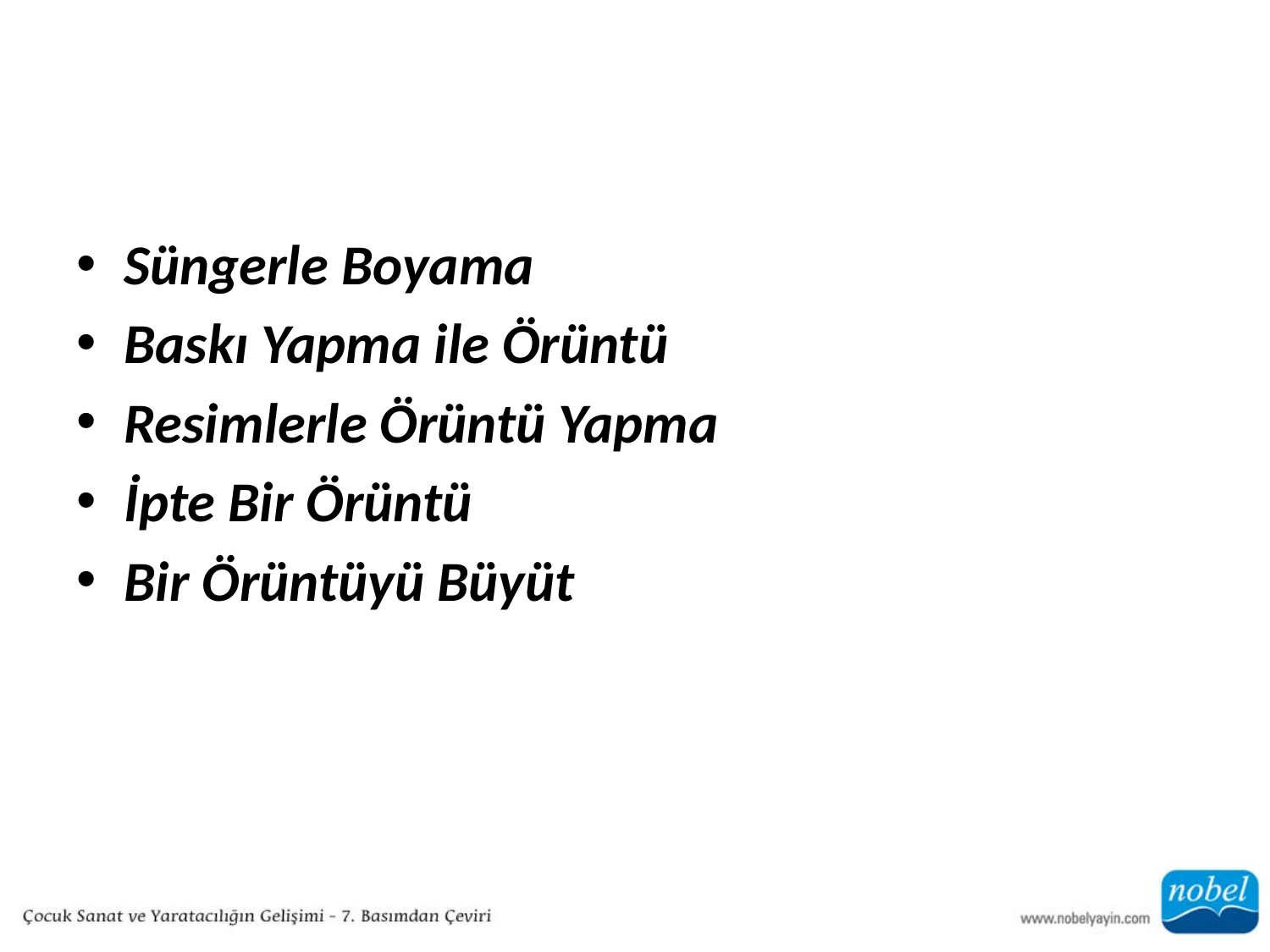

#
Süngerle Boyama
Baskı Yapma ile Örüntü
Resimlerle Örüntü Yapma
İpte Bir Örüntü
Bir Örüntüyü Büyüt